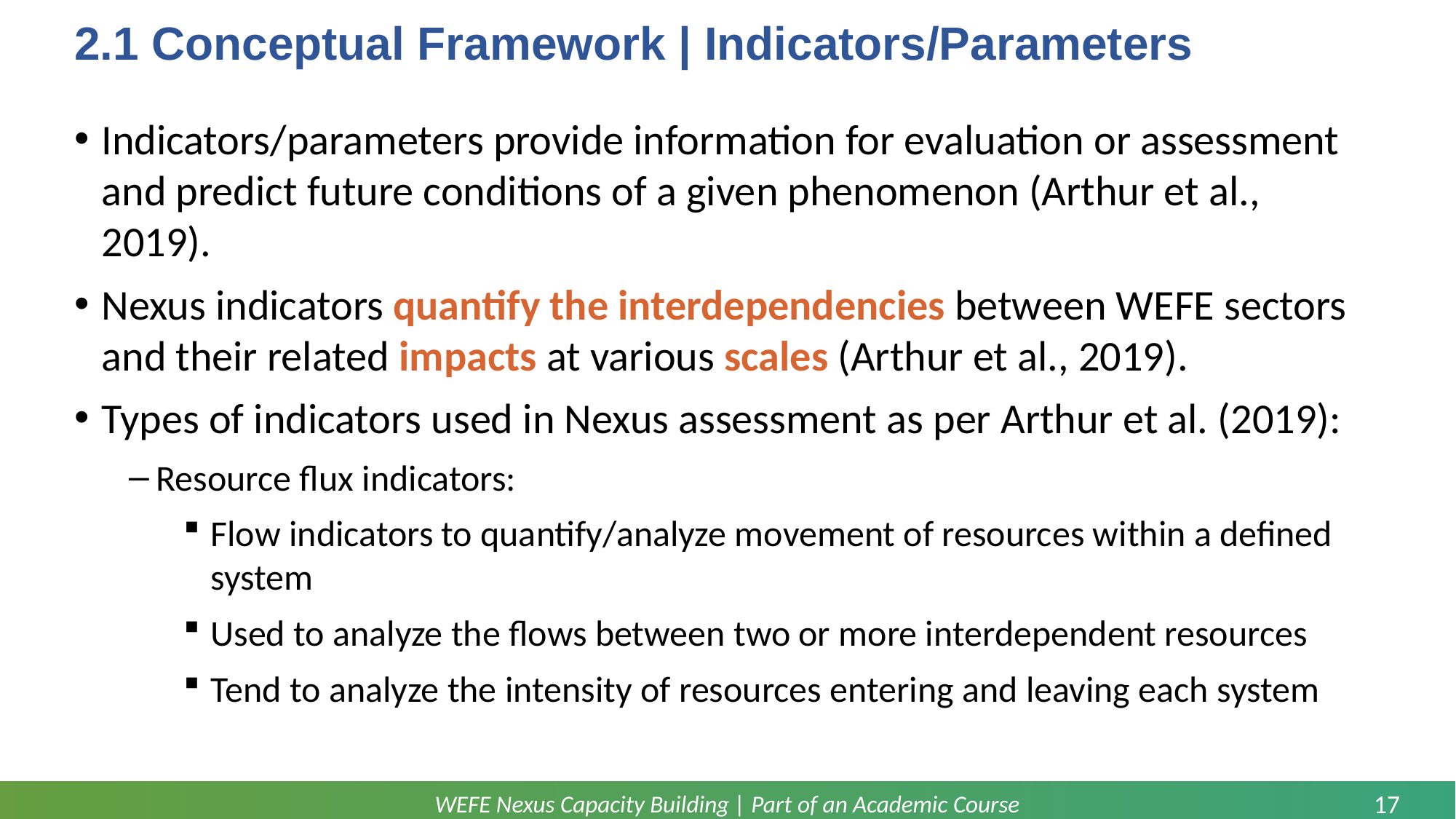

# 2.1 Conceptual Framework | Indicators/Parameters
Indicators/parameters provide information for evaluation or assessment and predict future conditions of a given phenomenon (Arthur et al., 2019).
Nexus indicators quantify the interdependencies between WEFE sectors and their related impacts at various scales (Arthur et al., 2019).
Types of indicators used in Nexus assessment as per Arthur et al. (2019):
Resource flux indicators:
Flow indicators to quantify/analyze movement of resources within a defined system
Used to analyze the flows between two or more interdependent resources
Tend to analyze the intensity of resources entering and leaving each system